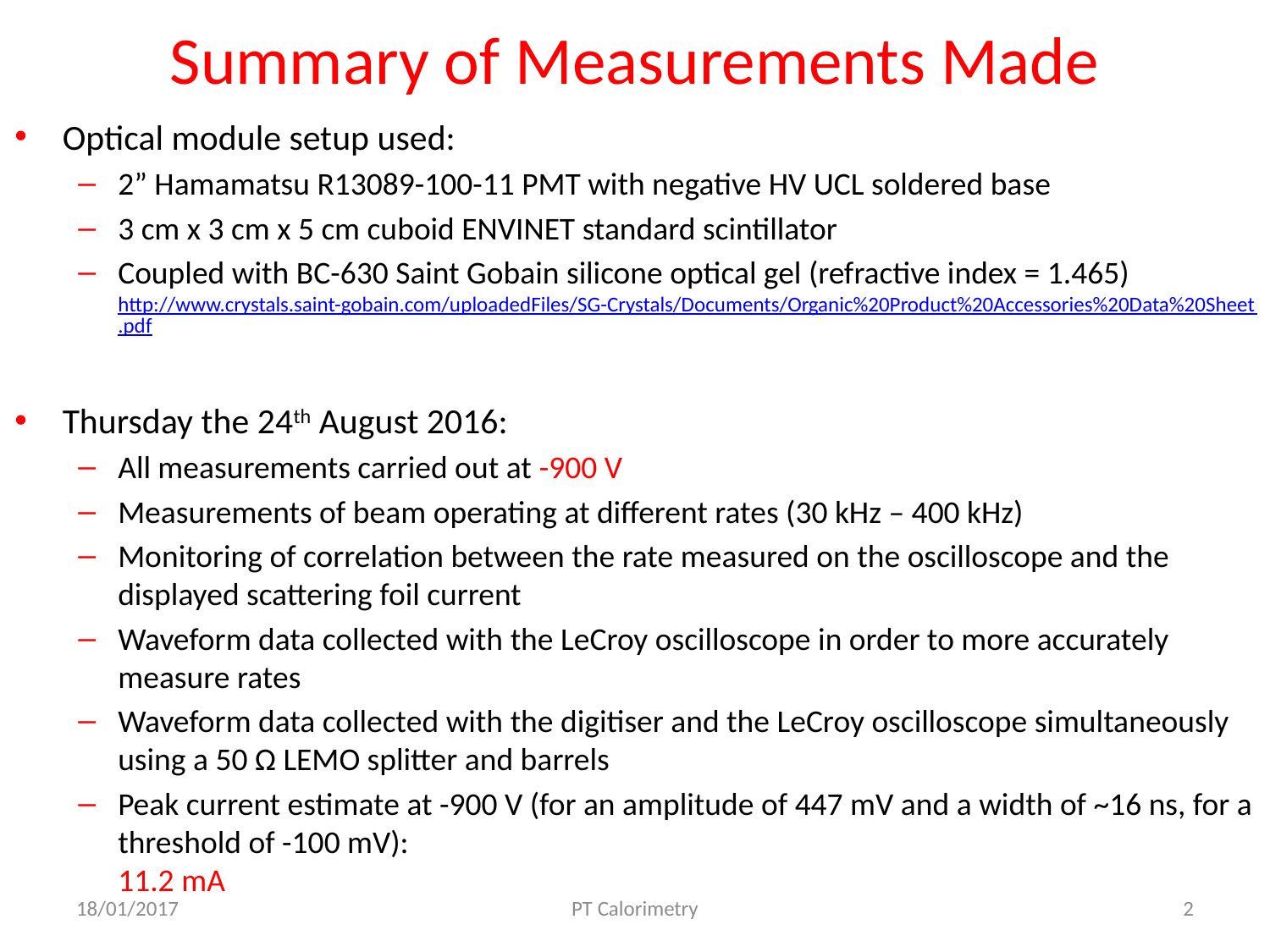

Summary of Measurements Made
Optical module setup used:
2” Hamamatsu R13089-100-11 PMT with negative HV UCL soldered base
3 cm x 3 cm x 5 cm cuboid ENVINET standard scintillator
Coupled with BC-630 Saint Gobain silicone optical gel (refractive index = 1.465)
http://www.crystals.saint-gobain.com/uploadedFiles/SG-Crystals/Documents/Organic%20Product%20Accessories%20Data%20Sheet.pdf

Thursday the 24th August 2016:
All measurements carried out at -900 V
Measurements of beam operating at different rates (30 kHz – 400 kHz)
Monitoring of correlation between the rate measured on the oscilloscope and the displayed scattering foil current
Waveform data collected with the LeCroy oscilloscope in order to more accurately measure rates
Waveform data collected with the digitiser and the LeCroy oscilloscope simultaneously using a 50 Ω LEMO splitter and barrels
Peak current estimate at -900 V (for an amplitude of 447 mV and a width of ~16 ns, for a threshold of -100 mV):
11.2 mA

18/01/2017
PT Calorimetry
2